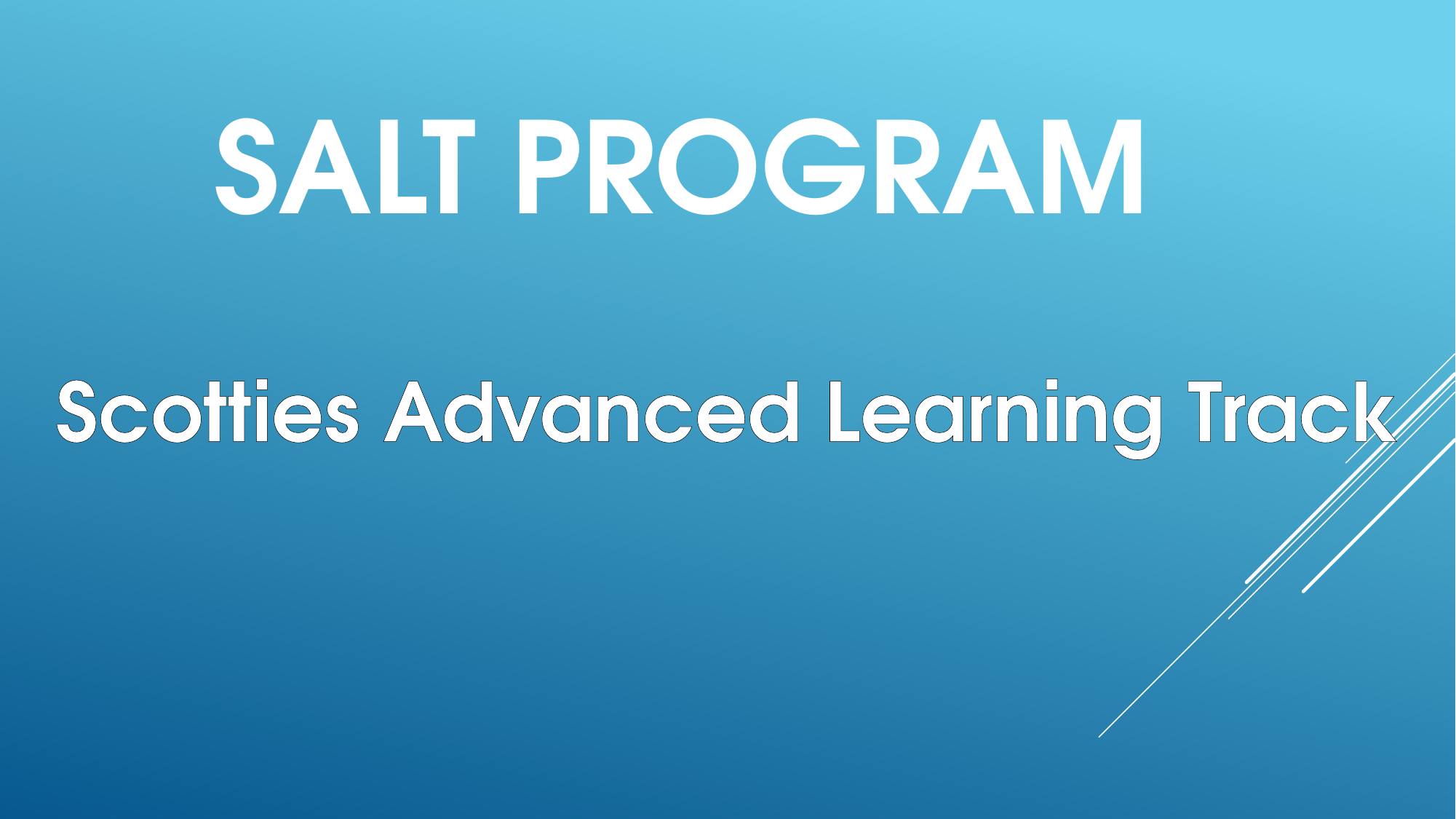

# SALT PROGRAM
Scotties Advanced Learning Track